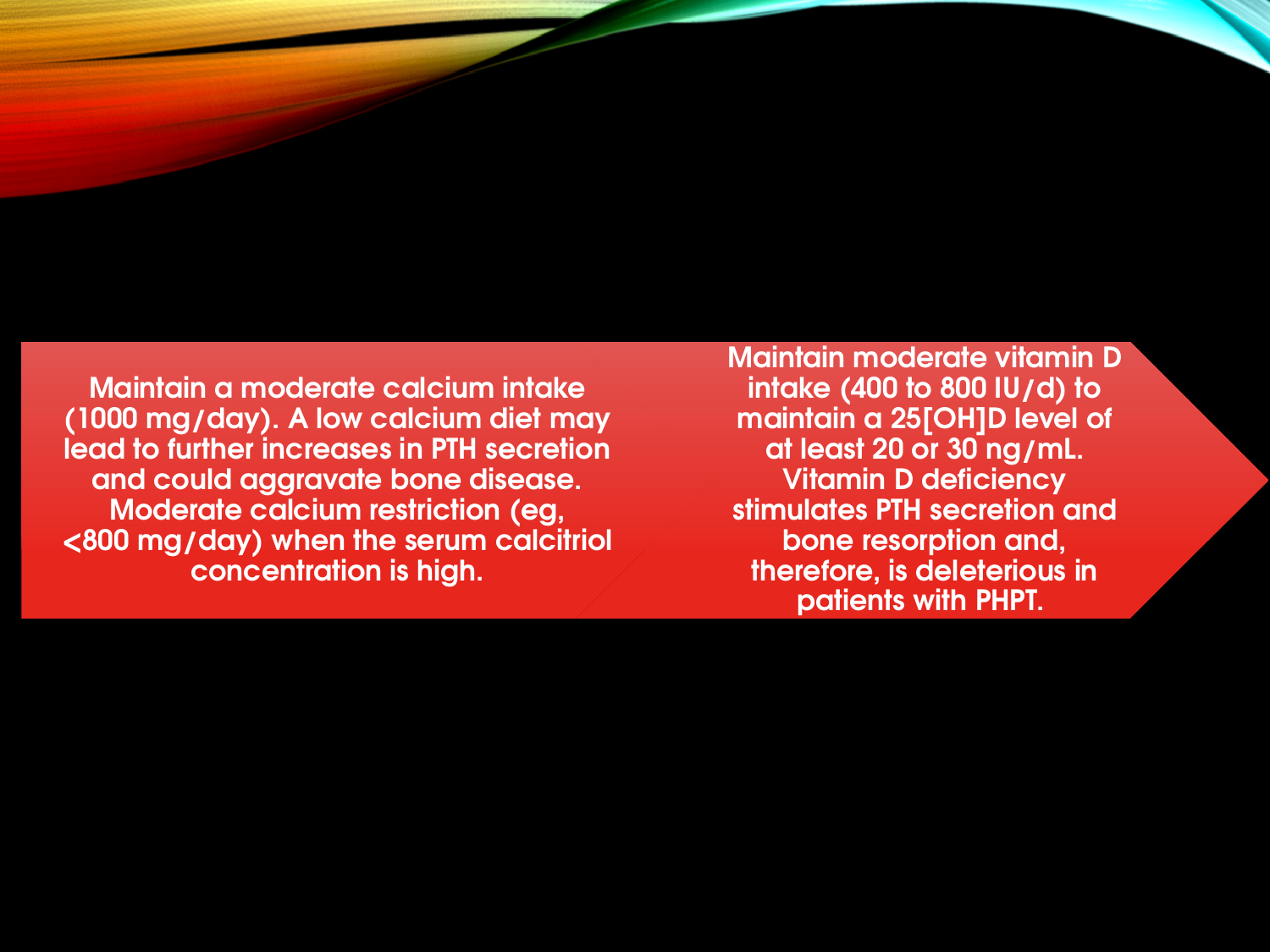

Maintain a moderate calcium intake (1000 mg/day). A low calcium diet may lead to further increases in PTH secretion and could aggravate bone disease. Moderate calcium restriction (eg, <800 mg/day) when the serum calcitriol concentration is high.
Maintain moderate vitamin D intake (400 to 800 IU/d) to maintain a 25[OH]D level of at least 20 or 30 ng/mL. Vitamin D deficiency stimulates PTH secretion and bone resorption and, therefore, is deleterious in patients with PHPT.